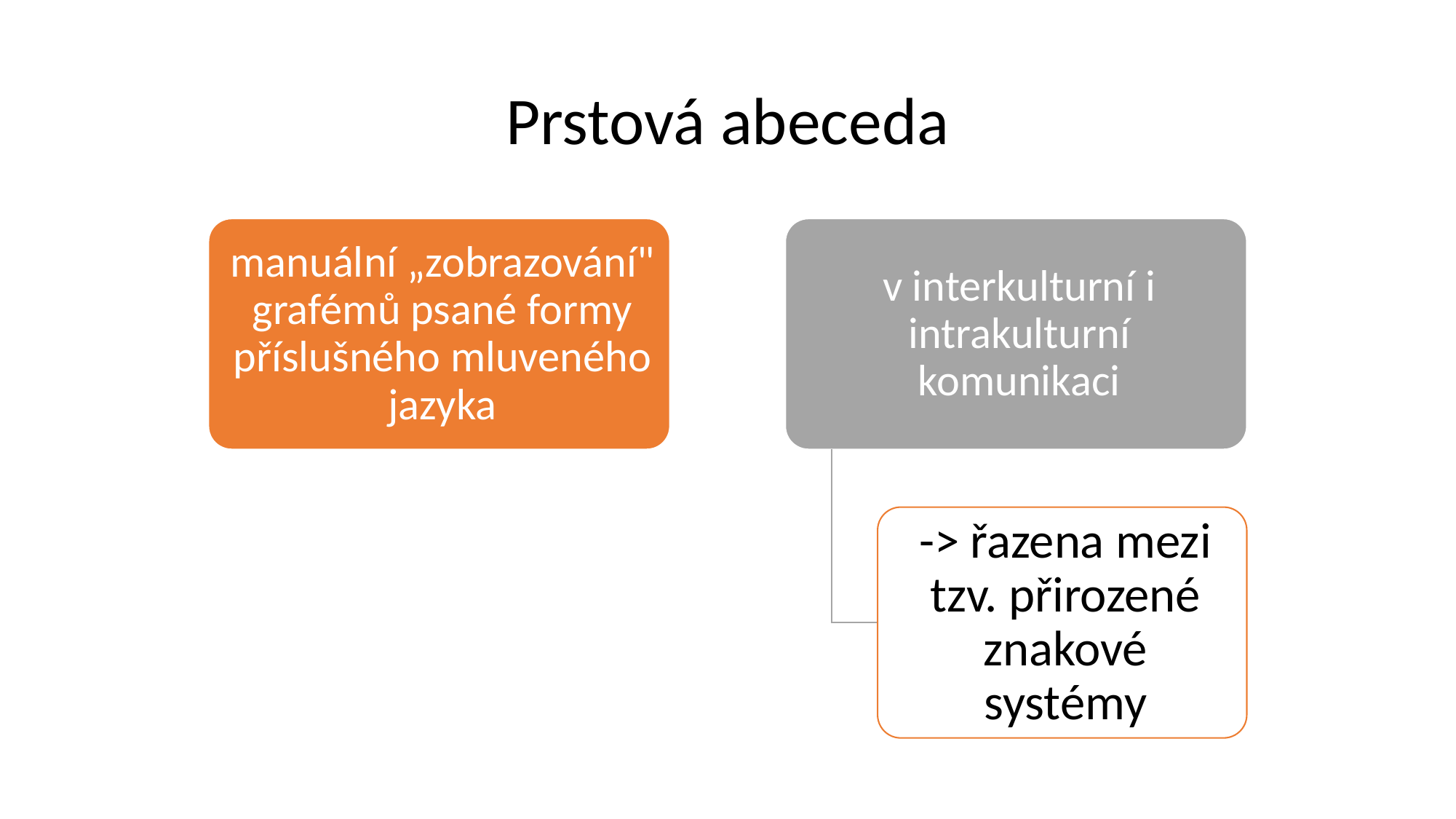

# Prstová abeceda
manuální „zobrazování" grafémů psané formy příslušného mluveného jazyka
v interkulturní i intrakulturní komunikaci
-> řazena mezi tzv. přirozené znakové systémy